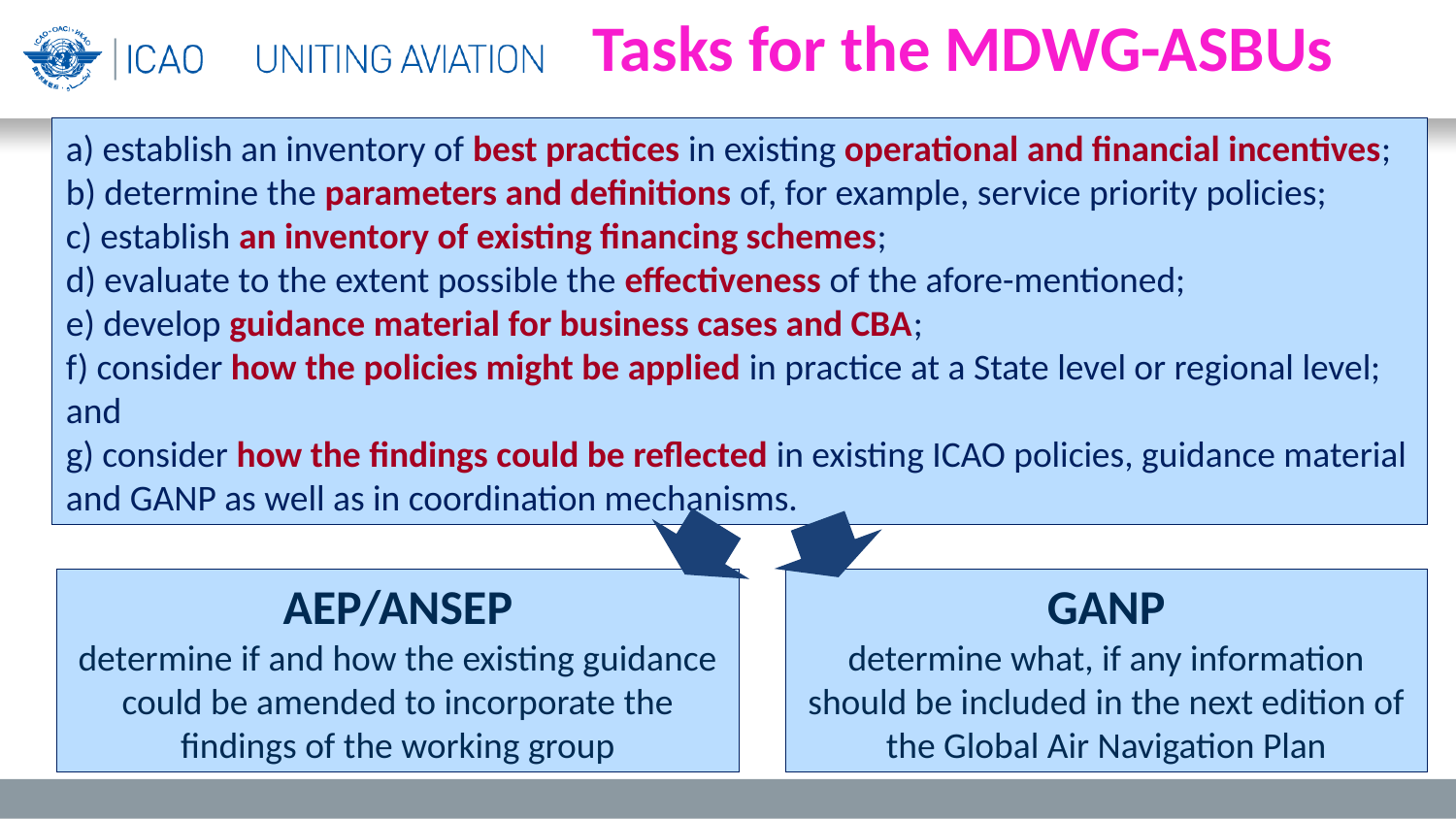

# Tasks for the MDWG-ASBUs
a) establish an inventory of best practices in existing operational and financial incentives;
b) determine the parameters and definitions of, for example, service priority policies;
c) establish an inventory of existing financing schemes;
d) evaluate to the extent possible the effectiveness of the afore-mentioned;
e) develop guidance material for business cases and CBA;
f) consider how the policies might be applied in practice at a State level or regional level; and
g) consider how the findings could be reflected in existing ICAO policies, guidance material and GANP as well as in coordination mechanisms.

AEP/ANSEP
determine if and how the existing guidance could be amended to incorporate the findings of the working group
GANP
determine what, if any information should be included in the next edition of the Global Air Navigation Plan